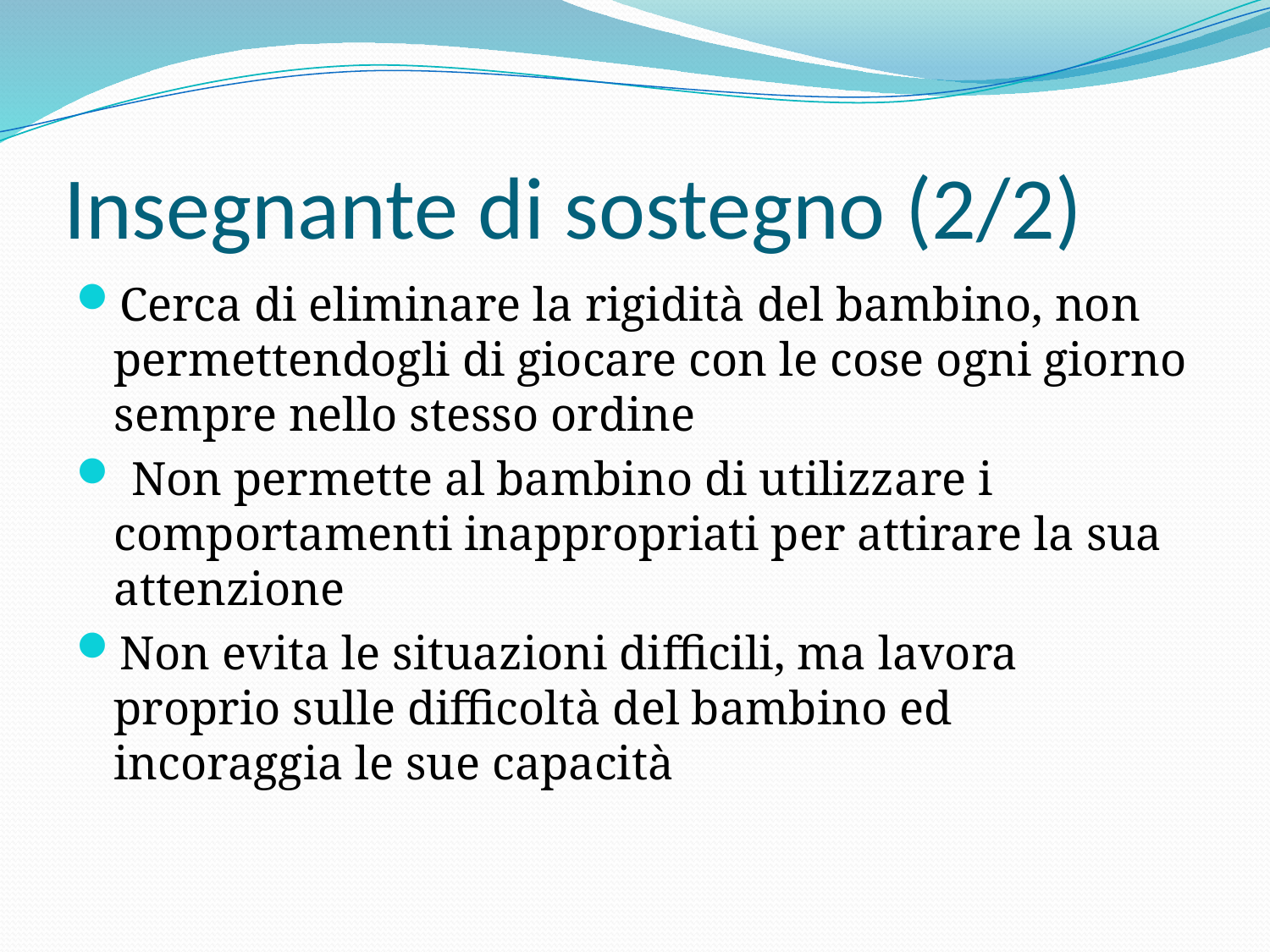

# Insegnante di sostegno (2/2)
Cerca di eliminare la rigidità del bambino, non permettendogli di giocare con le cose ogni giorno sempre nello stesso ordine
 Non permette al bambino di utilizzare i comportamenti inappropriati per attirare la sua attenzione
Non evita le situazioni difficili, ma lavora proprio sulle difficoltà del bambino ed incoraggia le sue capacità